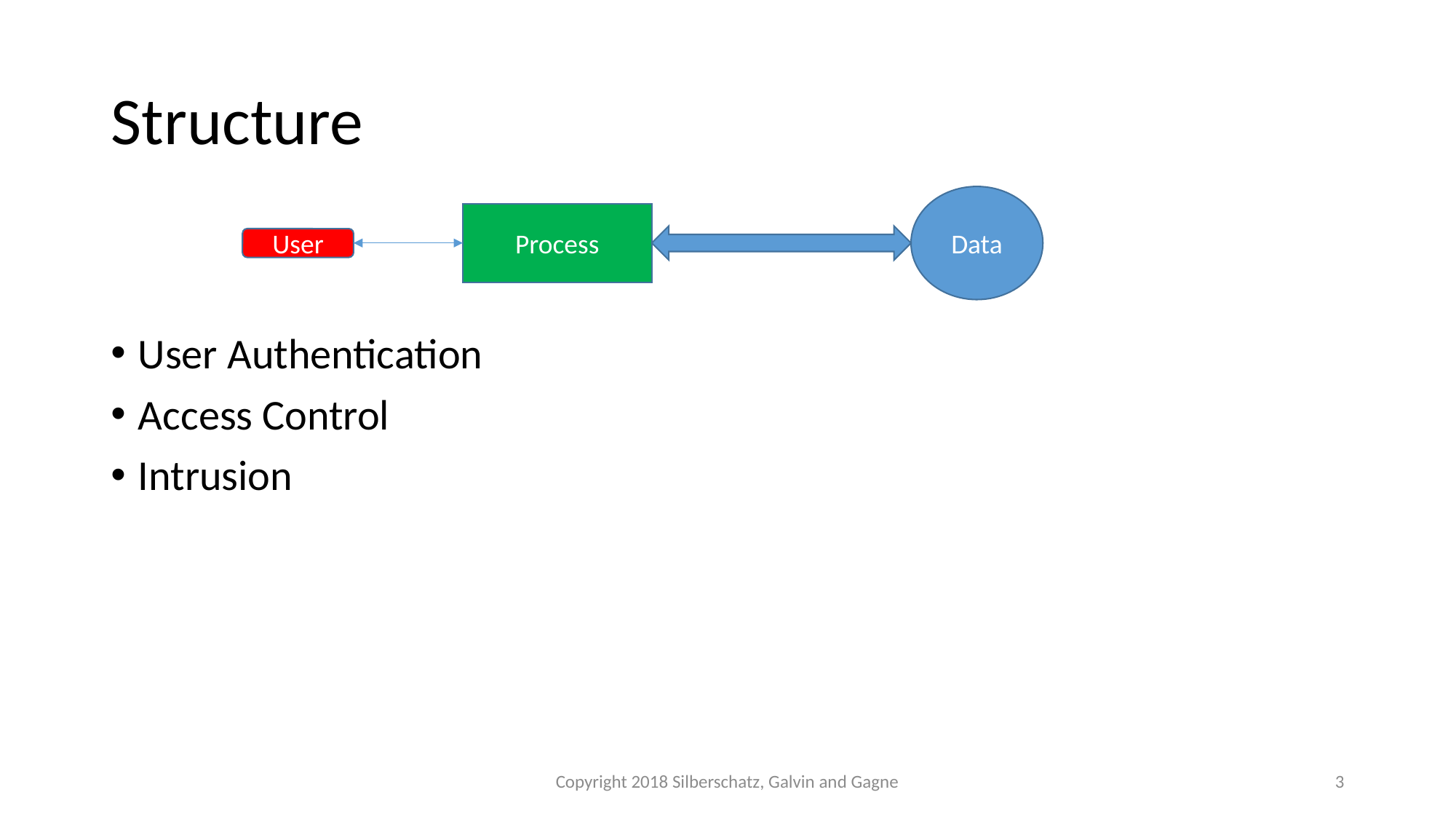

# Structure
Data
Process

User
User Authentication
Access Control
Intrusion
Copyright 2018 Silberschatz, Galvin and Gagne
3